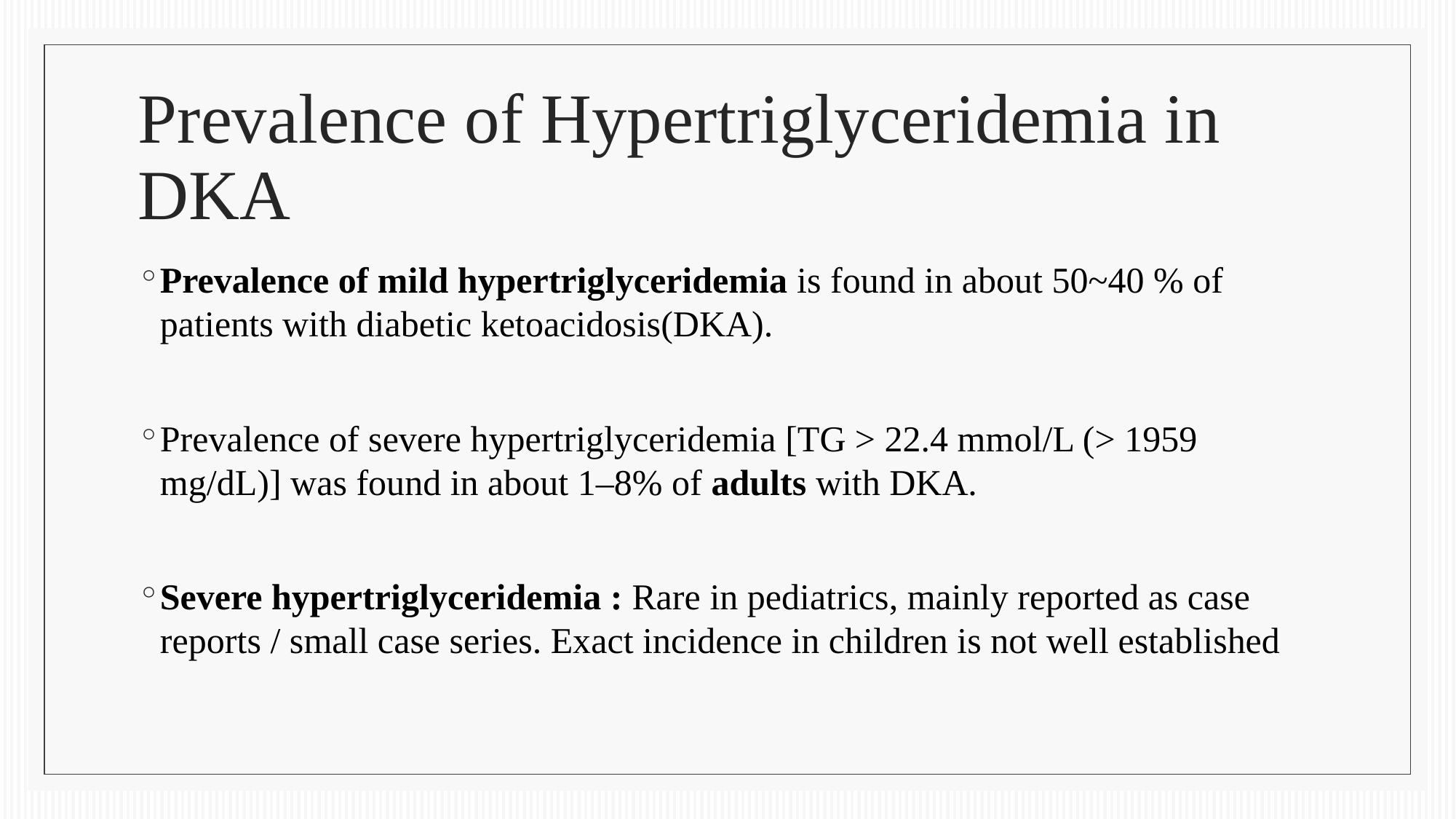

# Prevalence of Hypertriglyceridemia in DKA
Prevalence of mild hypertriglyceridemia is found in about 50~40 % of patients with diabetic ketoacidosis(DKA).

Prevalence of severe hypertriglyceridemia [TG > 22.4 mmol/L (> 1959 mg/dL)] was found in about 1–8% of adults with DKA.

Severe hypertriglyceridemia : Rare in pediatrics, mainly reported as case reports / small case series. Exact incidence in children is not well established